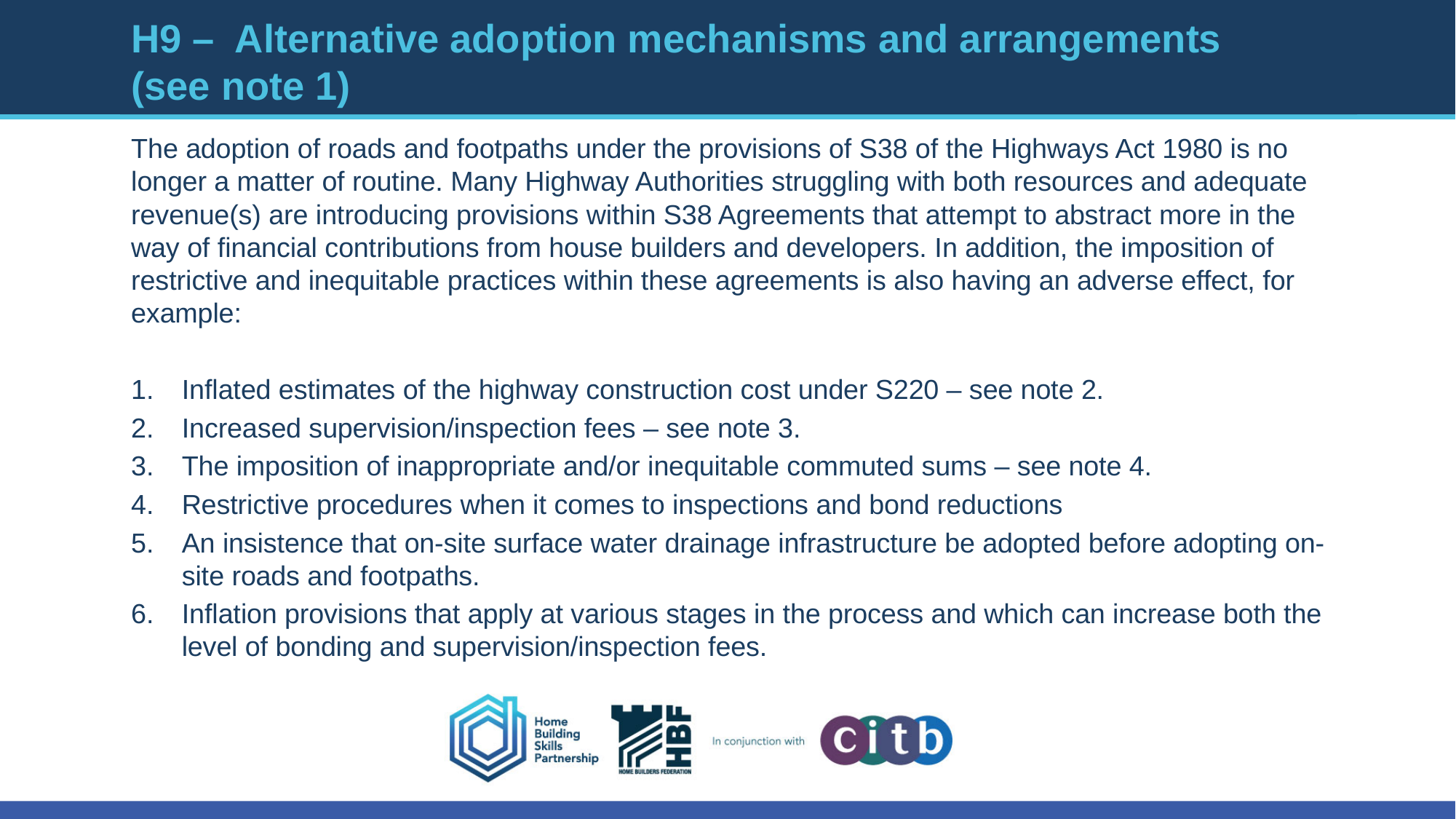

# H9 –  Alternative adoption mechanisms and arrangements (see note 1)
The adoption of roads and footpaths under the provisions of S38 of the Highways Act 1980 is no longer a matter of routine. Many Highway Authorities struggling with both resources and adequate revenue(s) are introducing provisions within S38 Agreements that attempt to abstract more in the way of financial contributions from house builders and developers. In addition, the imposition of restrictive and inequitable practices within these agreements is also having an adverse effect, for example:

Inflated estimates of the highway construction cost under S220 – see note 2.
Increased supervision/inspection fees – see note 3.
The imposition of inappropriate and/or inequitable commuted sums – see note 4.
Restrictive procedures when it comes to inspections and bond reductions
An insistence that on-site surface water drainage infrastructure be adopted before adopting on-site roads and footpaths.
Inflation provisions that apply at various stages in the process and which can increase both the level of bonding and supervision/inspection fees.